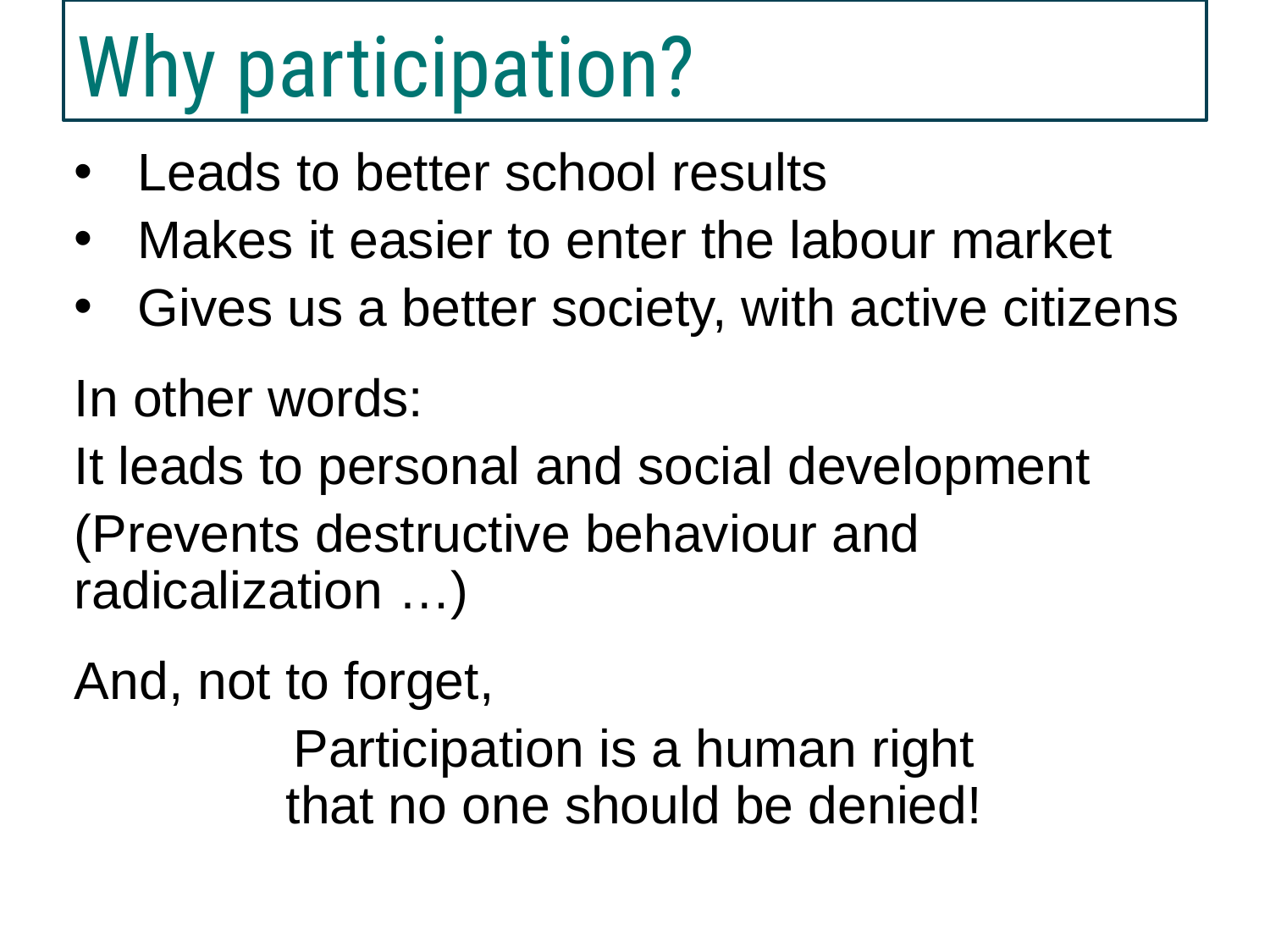

Why participation?
Leads to better school results
Makes it easier to enter the labour market
Gives us a better society, with active citizens
In other words:
It leads to personal and social development
(Prevents destructive behaviour and radicalization …)
And, not to forget,
Participation is a human right
that no one should be denied!